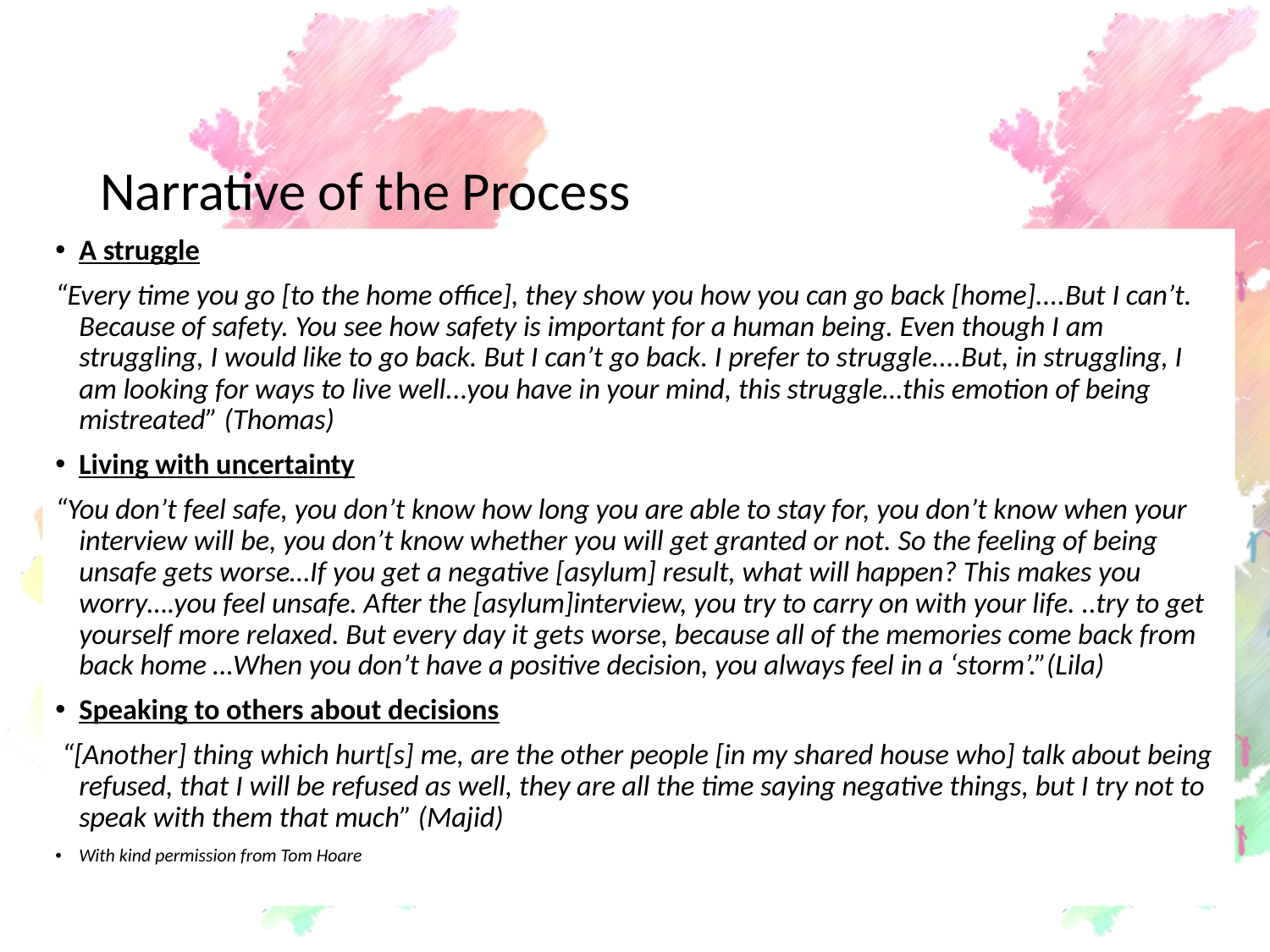

# Narrative of the Process
A struggle
“Every time you go [to the home office], they show you how you can go back [home]....But I can’t. Because of safety. You see how safety is important for a human being. Even though I am struggling, I would like to go back. But I can’t go back. I prefer to struggle....But, in struggling, I am looking for ways to live well...you have in your mind, this struggle…this emotion of being mistreated” (Thomas)
Living with uncertainty
“You don’t feel safe, you don’t know how long you are able to stay for, you don’t know when your interview will be, you don’t know whether you will get granted or not. So the feeling of being unsafe gets worse…If you get a negative [asylum] result, what will happen? This makes you worry….you feel unsafe. After the [asylum]interview, you try to carry on with your life. ..try to get yourself more relaxed. But every day it gets worse, because all of the memories come back from back home …When you don’t have a positive decision, you always feel in a ‘storm’.”(Lila)
Speaking to others about decisions
 “[Another] thing which hurt[s] me, are the other people [in my shared house who] talk about being refused, that I will be refused as well, they are all the time saying negative things, but I try not to speak with them that much” (Majid)
With kind permission from Tom Hoare